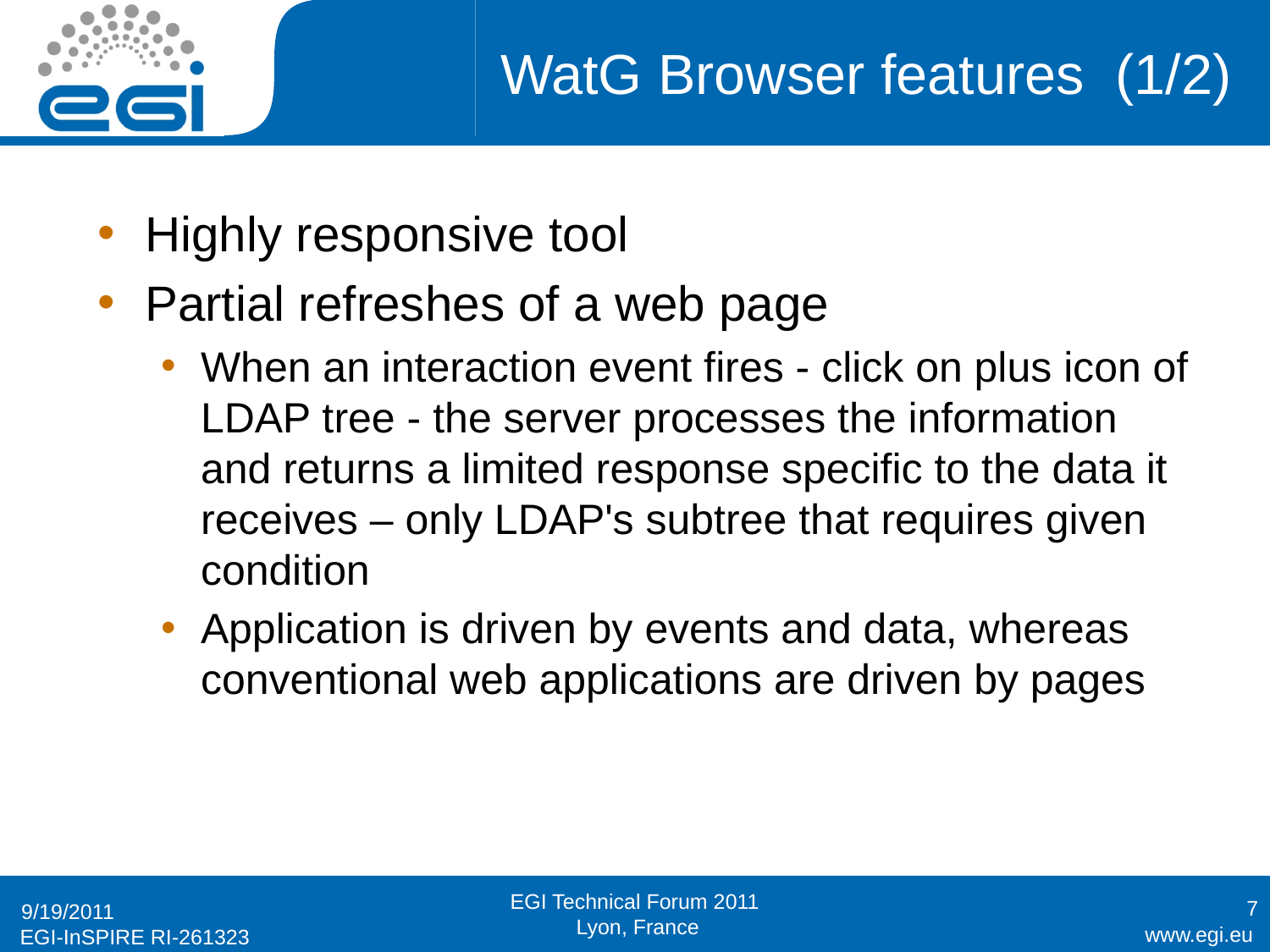

# WatG Browser features  (1/2)
Highly responsive tool
Partial refreshes of a web page
When an interaction event fires - click on plus icon of LDAP tree - the server processes the information and returns a limited response specific to the data it receives – only LDAP's subtree that requires given condition
Application is driven by events and data, whereas conventional web applications are driven by pages
7
9/19/2011
EGI Technical Forum 2011
 Lyon, France